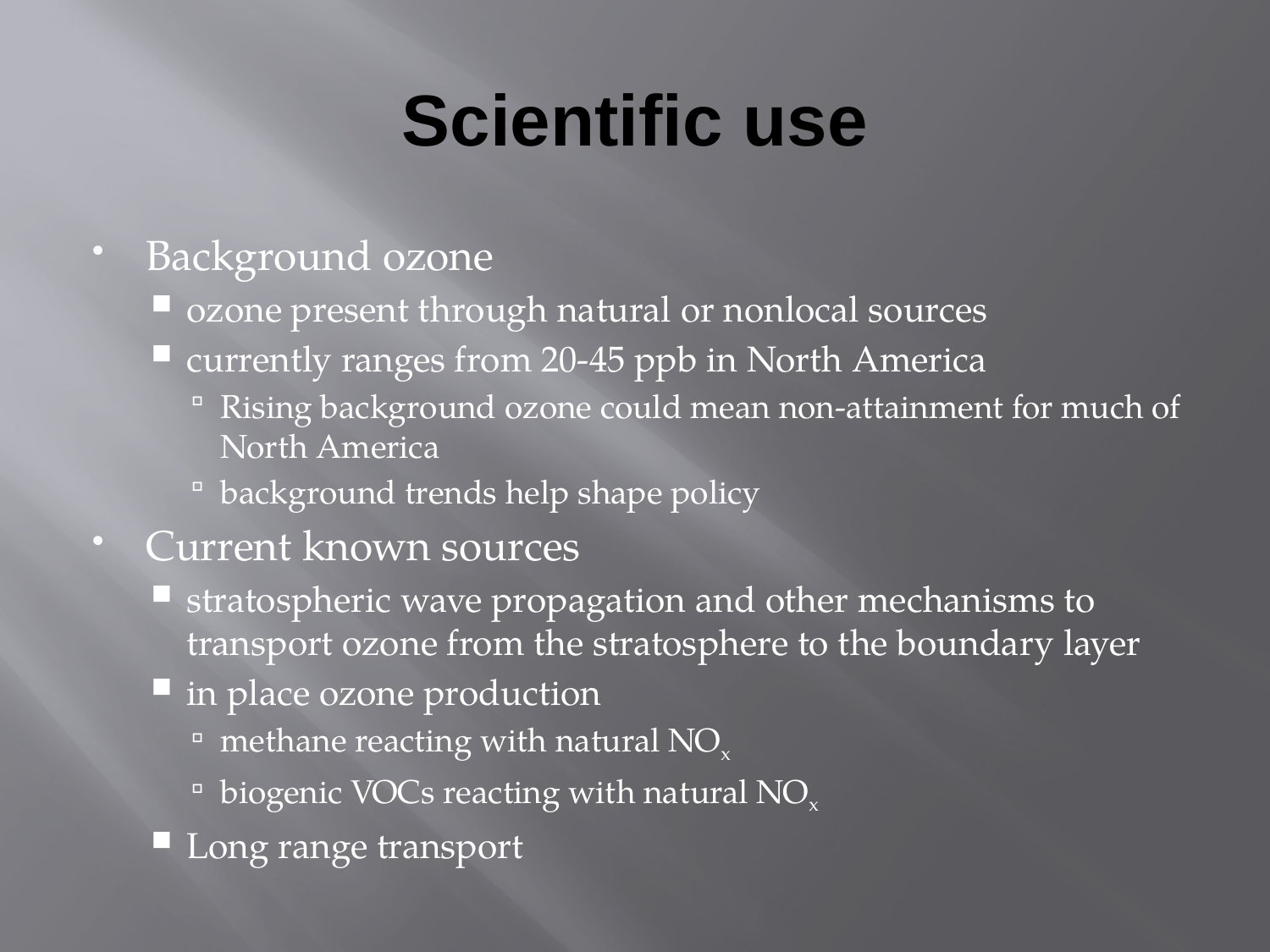

# Scientific use
Background ozone
ozone present through natural or nonlocal sources
currently ranges from 20-45 ppb in North America
Rising background ozone could mean non-attainment for much of North America
background trends help shape policy
Current known sources
stratospheric wave propagation and other mechanisms to transport ozone from the stratosphere to the boundary layer
in place ozone production
methane reacting with natural NOx
biogenic VOCs reacting with natural NOx
Long range transport